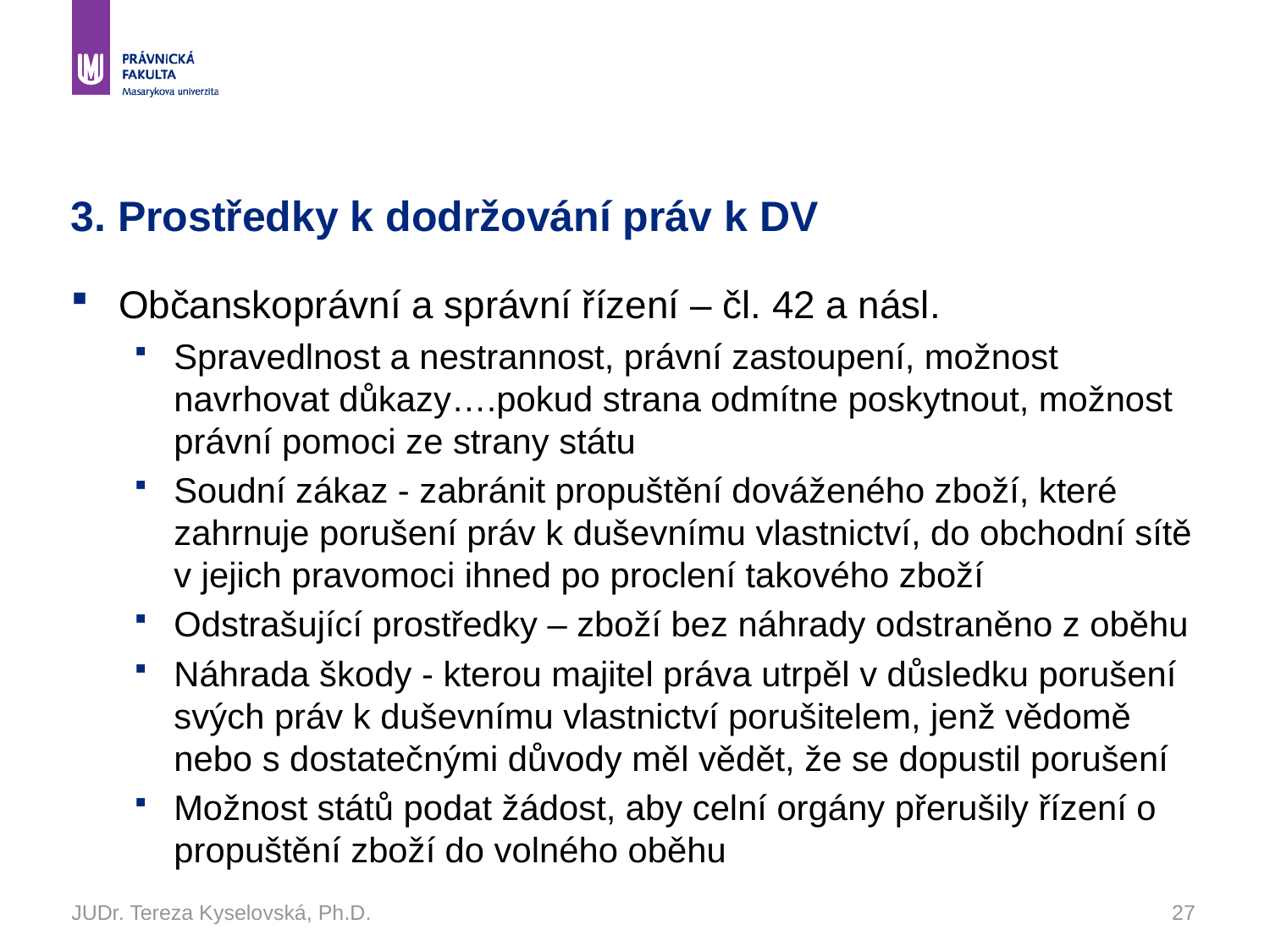

# 3. Prostředky k dodržování práv k DV
Občanskoprávní a správní řízení – čl. 42 a násl.
Spravedlnost a nestrannost, právní zastoupení, možnost navrhovat důkazy….pokud strana odmítne poskytnout, možnost právní pomoci ze strany státu
Soudní zákaz - zabránit propuštění dováženého zboží, které zahrnuje porušení práv k duševnímu vlastnictví, do obchodní sítě v jejich pravomoci ihned po proclení takového zboží
Odstrašující prostředky – zboží bez náhrady odstraněno z oběhu
Náhrada škody - kterou majitel práva utrpěl v důsledku porušení svých práv k duševnímu vlastnictví porušitelem, jenž vědomě nebo s dostatečnými důvody měl vědět, že se dopustil porušení
Možnost států podat žádost, aby celní orgány přerušily řízení o propuštění zboží do volného oběhu

JUDr. Tereza Kyselovská, Ph.D.
27